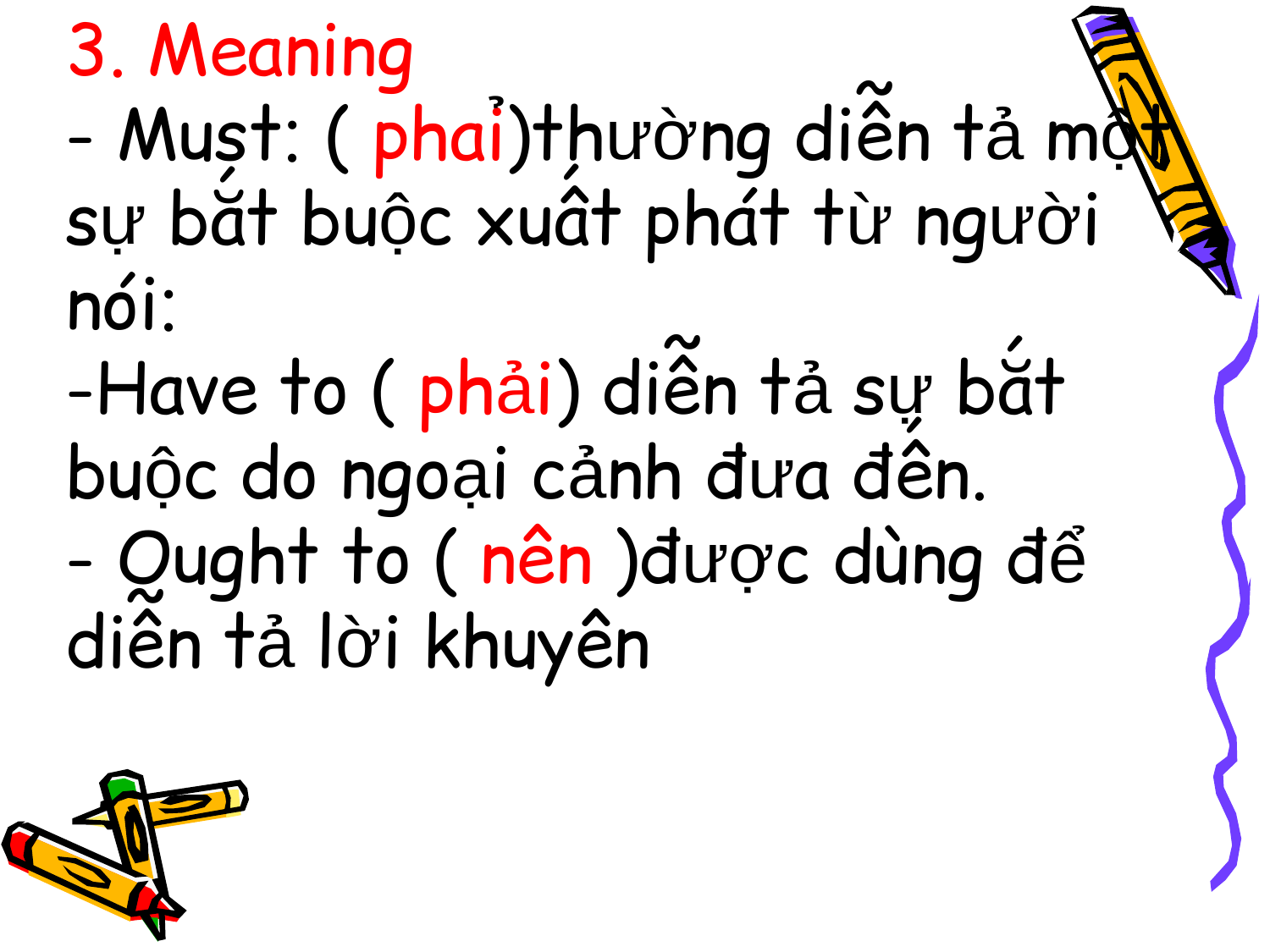

# 3. Meaning - Must: ( phaỉ)thường diễn tả một sự bắt buộc xuất phát từ người nói: -Have to ( phải) diễn tả sự bắt buộc do ngoại cảnh đưa đến. - Ought to ( nên )được dùng để diễn tả lời khuyên